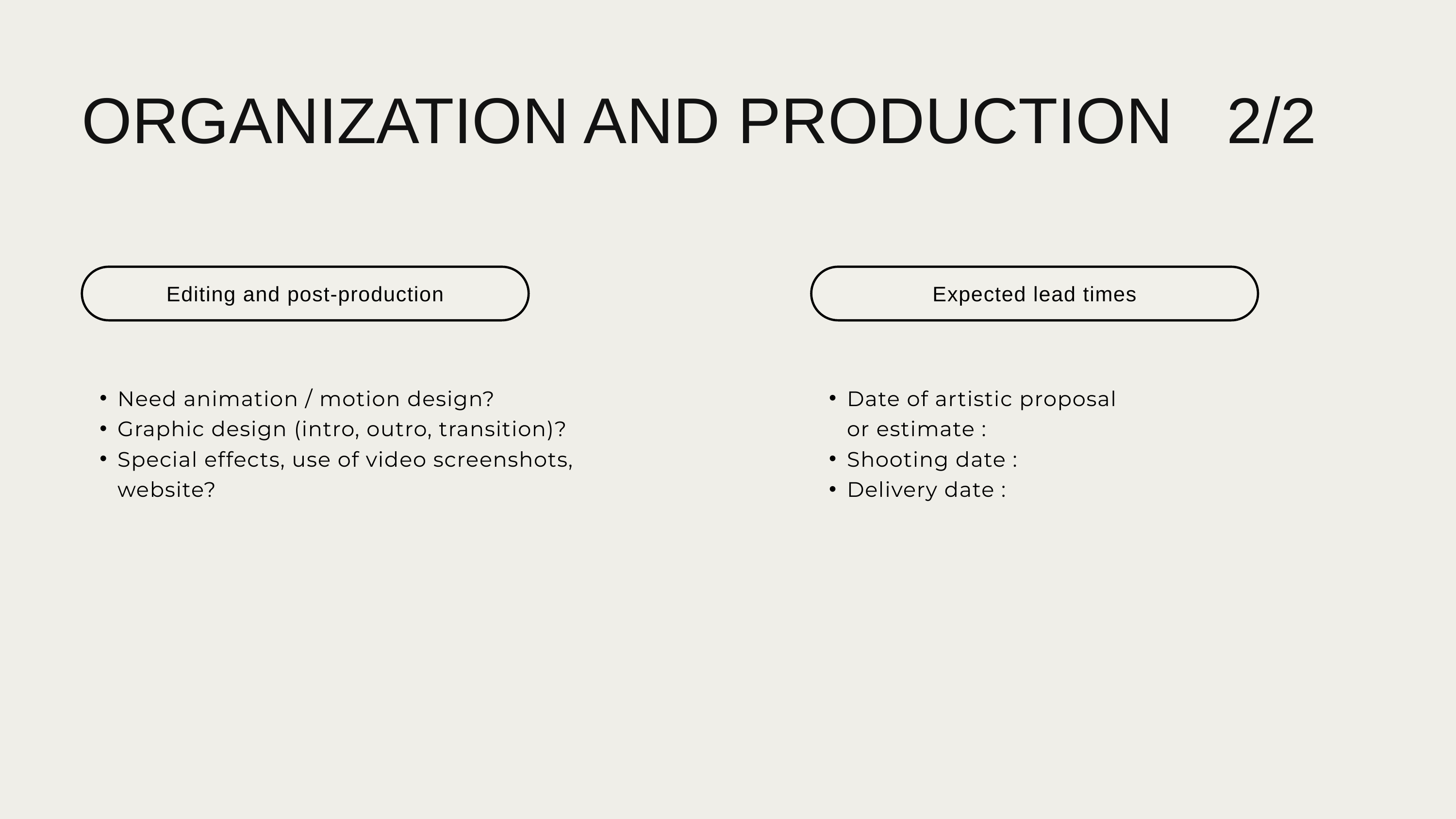

ORGANIZATION AND PRODUCTION   2/2

Editing and post-production

Expected lead times
Need animation / motion design?
Graphic design (intro, outro, transition)?
Special effects, use of video screenshots, website?
Date of artistic proposal or estimate :
Shooting date :
Delivery date :